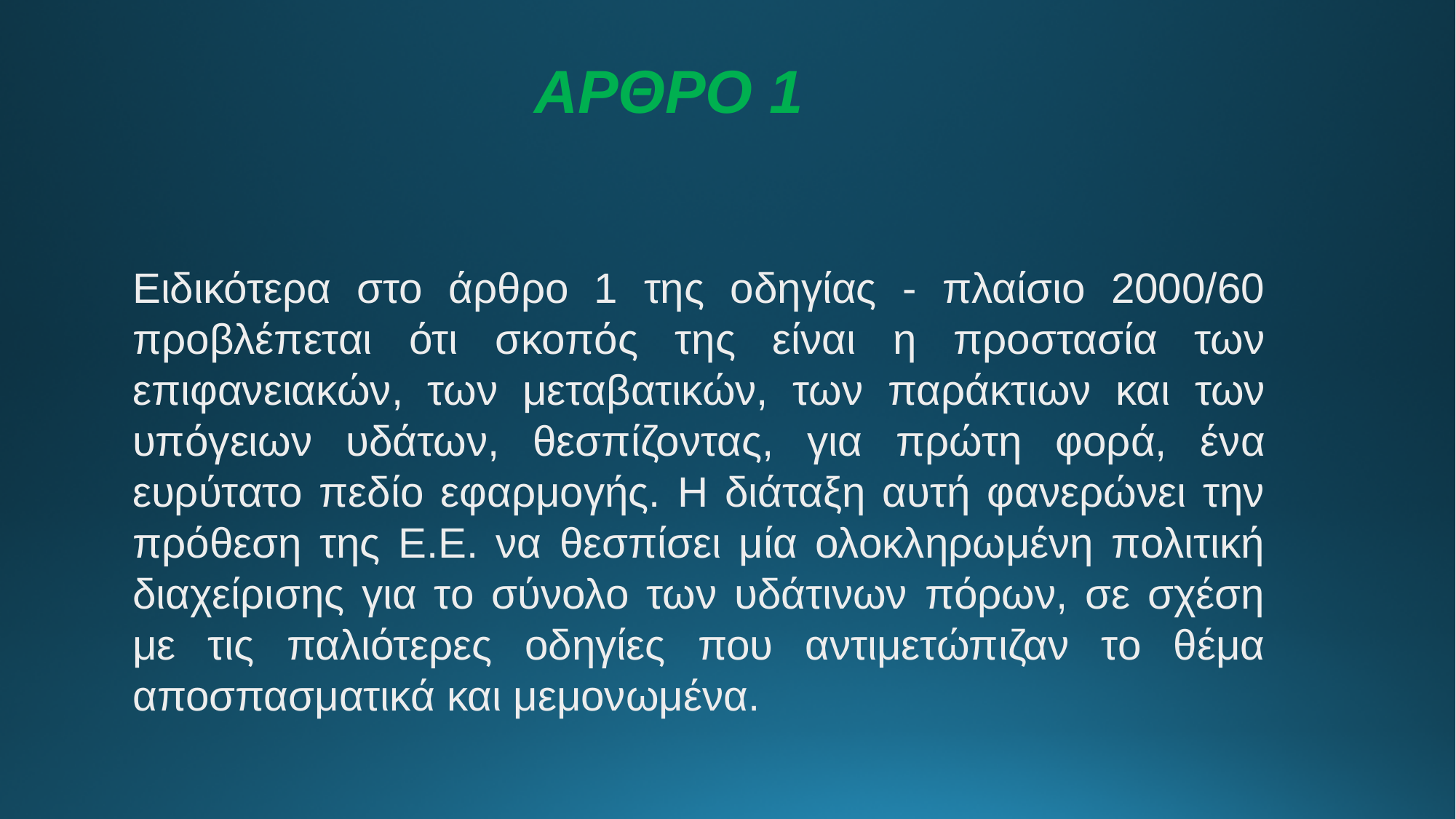

ΑΡΘΡΟ 1
#
Ειδικότερα στο άρθρο 1 της οδηγίας - πλαίσιο 2000/60 προβλέπεται ότι σκοπός της είναι η προστασία των επιφανειακών, των μεταβατικών, των παράκτιων και των υπόγειων υδάτων, θεσπίζοντας, για πρώτη φορά, ένα ευρύτατο πεδίο εφαρμογής. Η διάταξη αυτή φανερώνει την πρόθεση της Ε.Ε. να θεσπίσει μία ολοκληρωμένη πολιτική διαχείρισης για το σύνολο των υδάτινων πόρων, σε σχέση με τις παλιότερες οδηγίες που αντιμετώπιζαν το θέμα αποσπασματικά και μεμονωμένα.